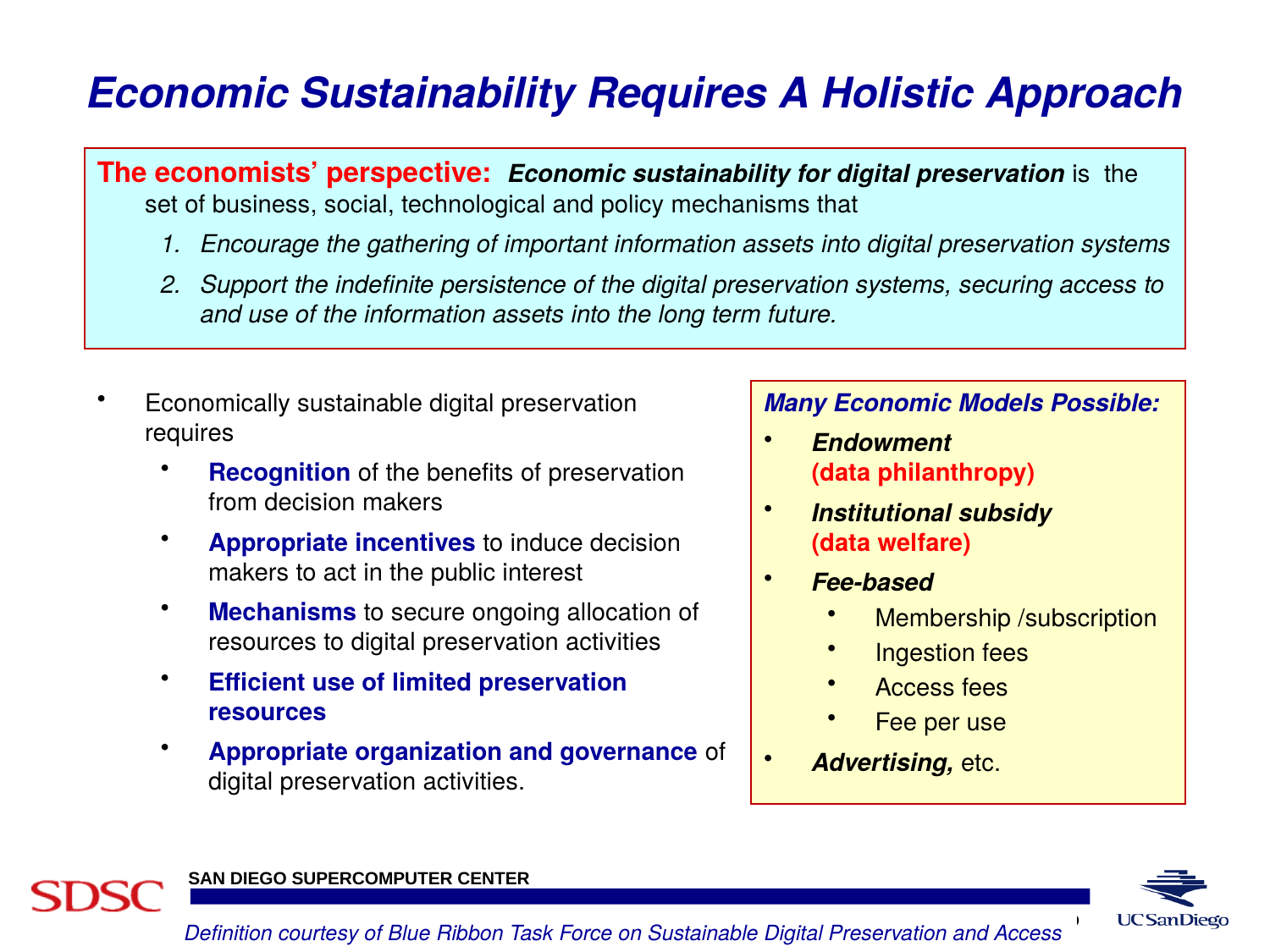

# Economic Sustainability Requires A Holistic Approach
The economists’ perspective:  Economic sustainability for digital preservation is  the set of business, social, technological and policy mechanisms that
Encourage the gathering of important information assets into digital preservation systems
Support the indefinite persistence of the digital preservation systems, securing access to and use of the information assets into the long term future.
Economically sustainable digital preservation requires
Recognition of the benefits of preservation from decision makers
Appropriate incentives to induce decision makers to act in the public interest
Mechanisms to secure ongoing allocation of resources to digital preservation activities
Efficient use of limited preservation resources
Appropriate organization and governance of digital preservation activities.
Many Economic Models Possible:
Endowment
(data philanthropy)
Institutional subsidy
(data welfare)
Fee-based
Membership /subscription
Ingestion fees
Access fees
Fee per use
Advertising, etc.
Definition courtesy of Blue Ribbon Task Force on Sustainable Digital Preservation and Access